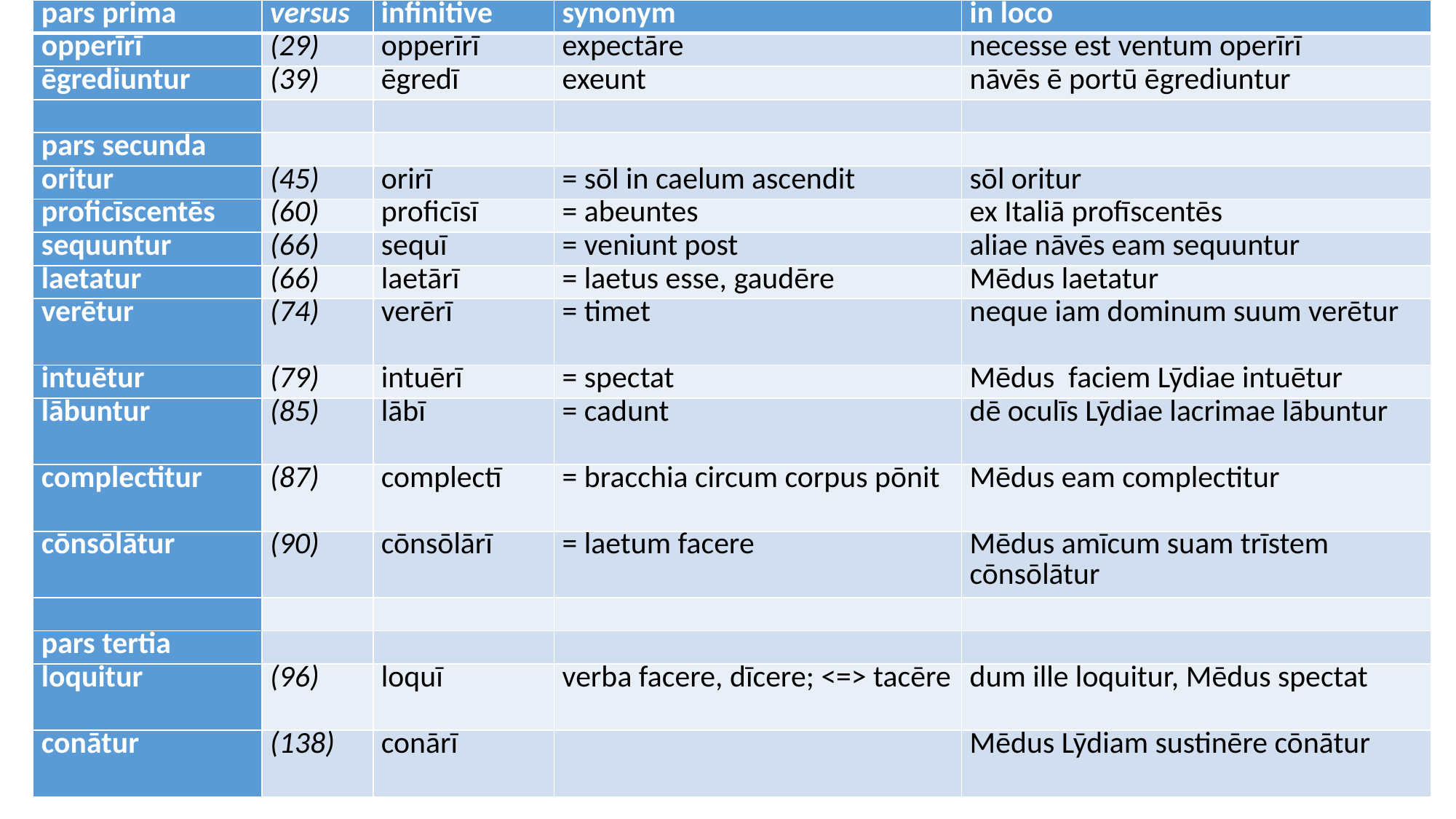

| pars prima | versus | infinitive | synonym | in loco |
| --- | --- | --- | --- | --- |
| opperīrī | (29) | opperīrī | expectāre | necesse est ventum operīrī |
| ēgrediuntur | (39) | ēgredī | exeunt | nāvēs ē portū ēgrediuntur |
|  |  |  |  |  |
| pars secunda |  |  |  |  |
| oritur | (45) | orirī | = sōl in caelum ascendit | sōl oritur |
| proficīscentēs | (60) | proficīsī | = abeuntes | ex Italiā profīscentēs |
| sequuntur | (66) | sequī | = veniunt post | aliae nāvēs eam sequuntur |
| laetatur | (66) | laetārī | = laetus esse, gaudēre | Mēdus laetatur |
| verētur | (74) | verērī | = timet | neque iam dominum suum verētur |
| intuētur | (79) | intuērī | = spectat | Mēdus faciem Lȳdiae intuētur |
| lābuntur | (85) | lābī | = cadunt | dē oculīs Lȳdiae lacrimae lābuntur |
| complectitur | (87) | complectī | = bracchia circum corpus pōnit | Mēdus eam complectitur |
| cōnsōlātur | (90) | cōnsōlārī | = laetum facere | Mēdus amīcum suam trīstem cōnsōlātur |
|  |  |  |  |  |
| pars tertia |  |  |  |  |
| loquitur | (96) | loquī | verba facere, dīcere; <=> tacēre | dum ille loquitur, Mēdus spectat |
| conātur | (138) | conārī |  | Mēdus Lȳdiam sustinēre cōnātur |
#